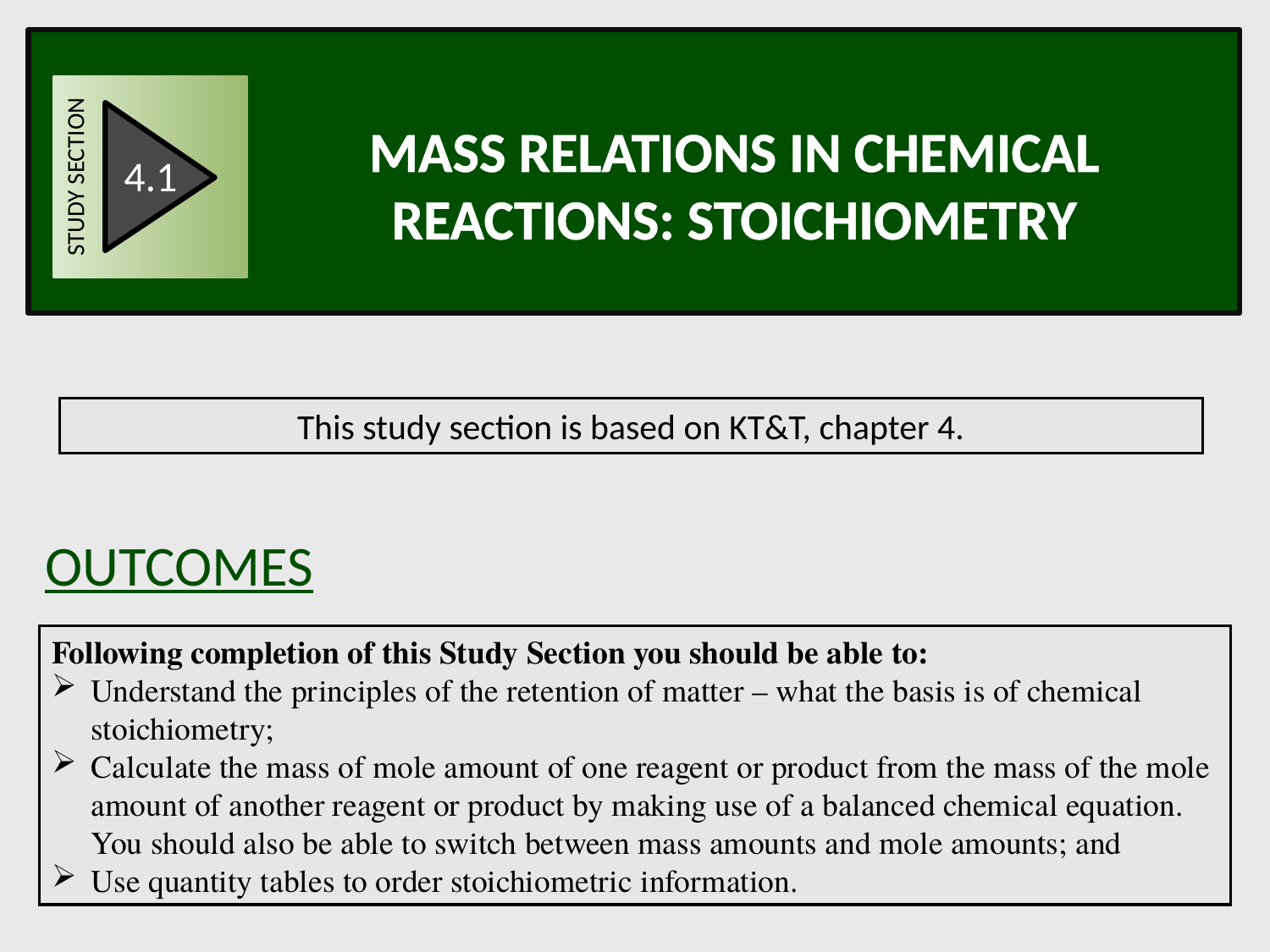

STUDY SECTION

4.1
MASS RELATIONS IN CHEMICAL REACTIONS: STOICHIOMETRY
This study section is based on KT&T, chapter 4.
OUTCOMES
Following completion of this Study Section you should be able to:
Understand the principles of the retention of matter – what the basis is of chemical stoichiometry;
Calculate the mass of mole amount of one reagent or product from the mass of the mole amount of another reagent or product by making use of a balanced chemical equation.  You should also be able to switch between mass amounts and mole amounts; and
Use quantity tables to order stoichiometric information.